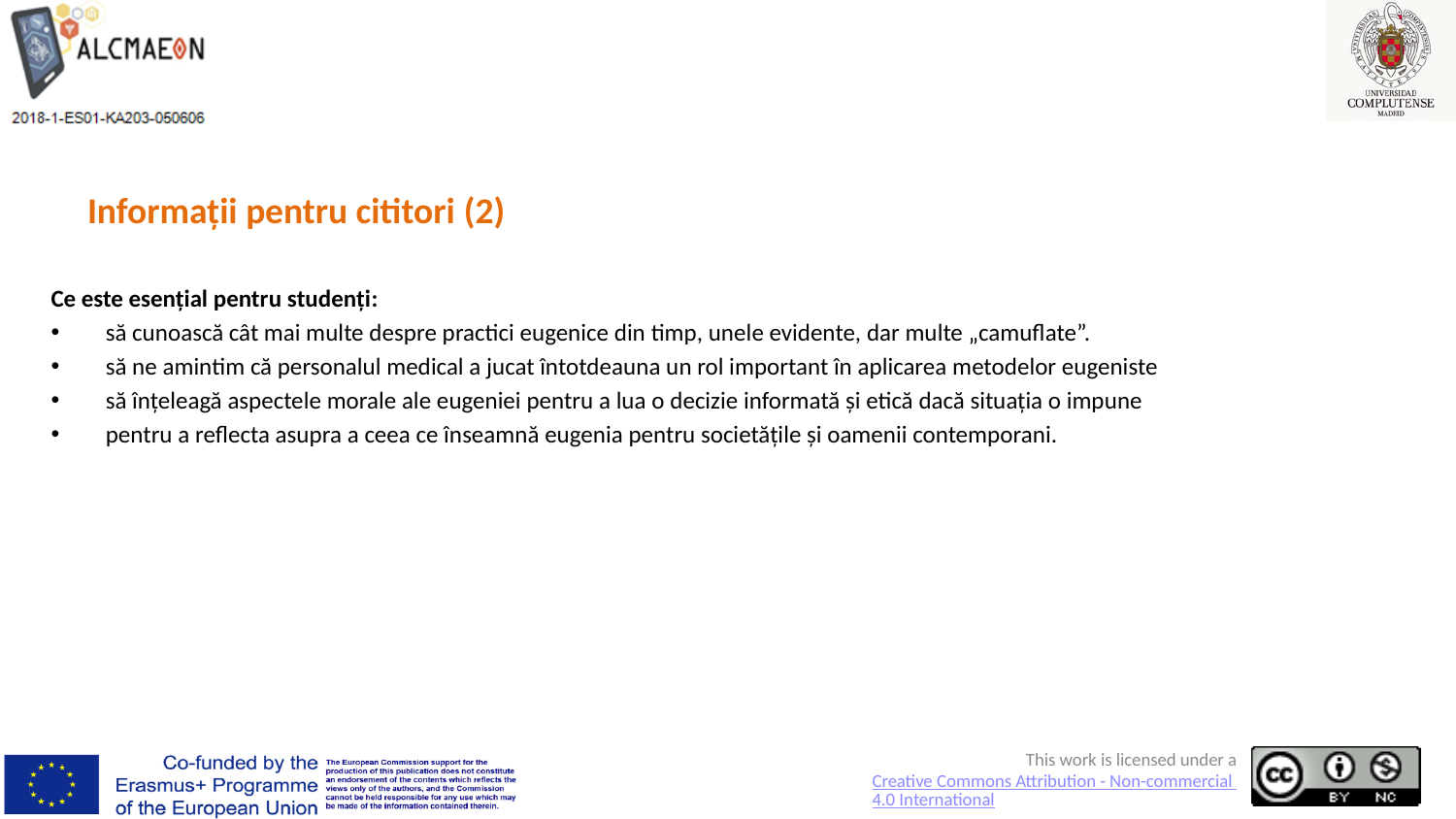

# Informații pentru cititori (2)
Ce este esențial pentru studenți:
să cunoască cât mai multe despre practici eugenice din timp, unele evidente, dar multe „camuflate”.
să ne amintim că personalul medical a jucat întotdeauna un rol important în aplicarea metodelor eugeniste
să înțeleagă aspectele morale ale eugeniei pentru a lua o decizie informată și etică dacă situația o impune
pentru a reflecta asupra a ceea ce înseamnă eugenia pentru societățile și oamenii contemporani.